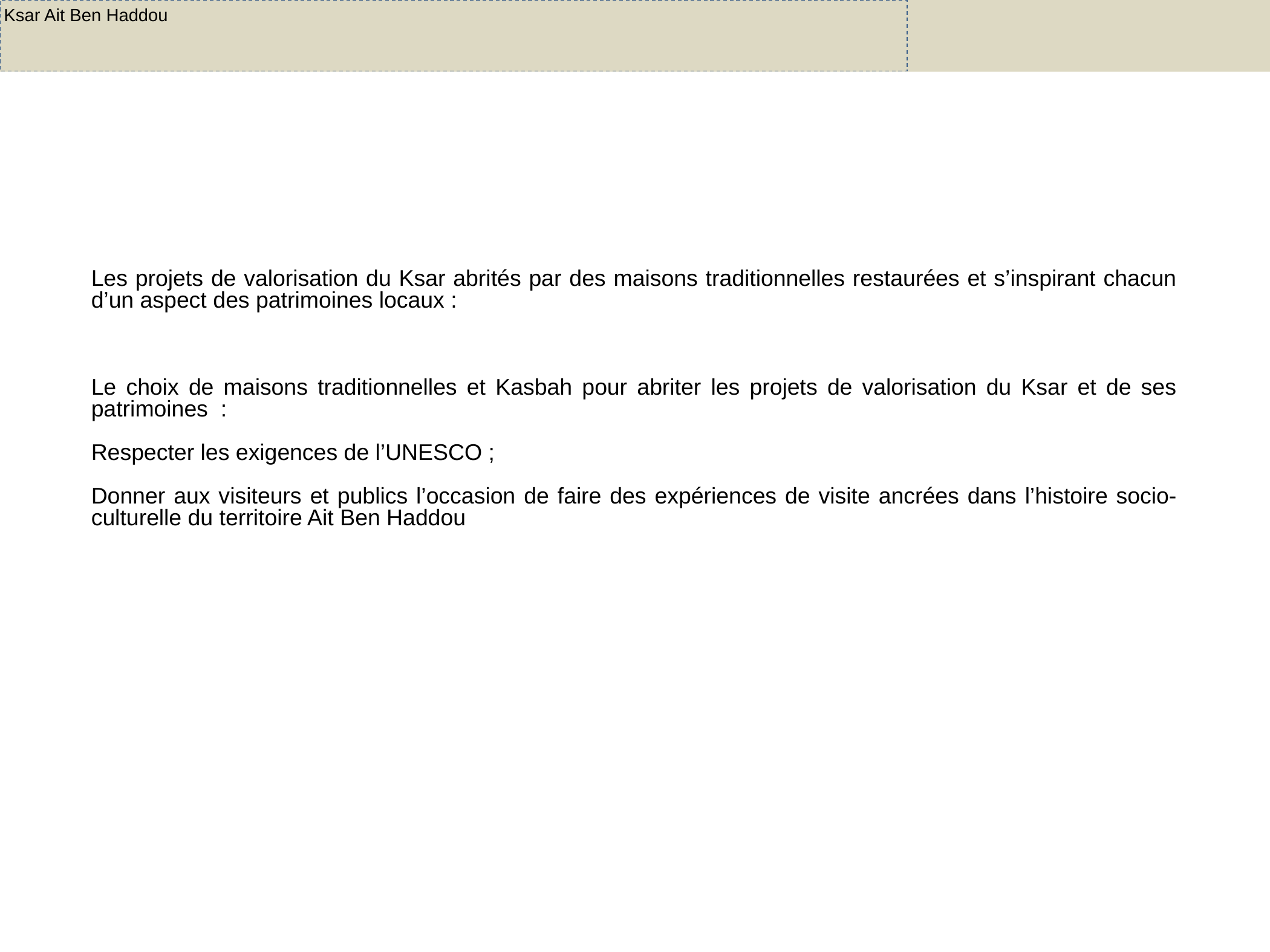

Ksar Ait Ben Haddou

Les projets de valorisation du Ksar abrités par des maisons traditionnelles restaurées et s’inspirant chacun d’un aspect des patrimoines locaux :

Le choix de maisons traditionnelles et Kasbah pour abriter les projets de valorisation du Ksar et de ses patrimoines  :

Respecter les exigences de l’UNESCO ;

Donner aux visiteurs et publics l’occasion de faire des expériences de visite ancrées dans l’histoire socio-culturelle du territoire Ait Ben Haddou